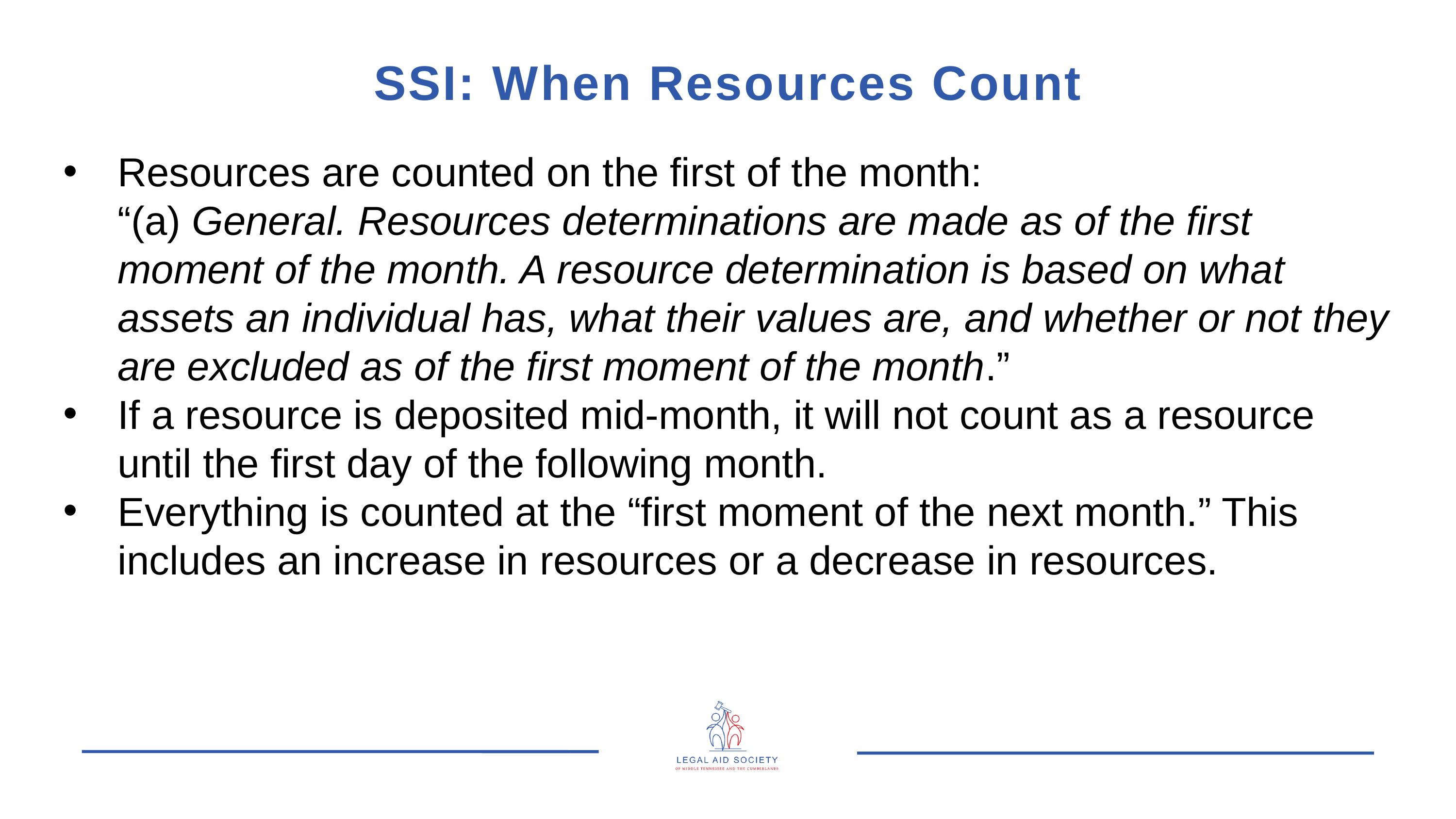

SSI: When Resources Count
Resources are counted on the first of the month: “(a) General. Resources determinations are made as of the first moment of the month. A resource determination is based on what assets an individual has, what their values are, and whether or not they are excluded as of the first moment of the month.”
If a resource is deposited mid-month, it will not count as a resource until the first day of the following month.
Everything is counted at the “first moment of the next month.” This includes an increase in resources or a decrease in resources.